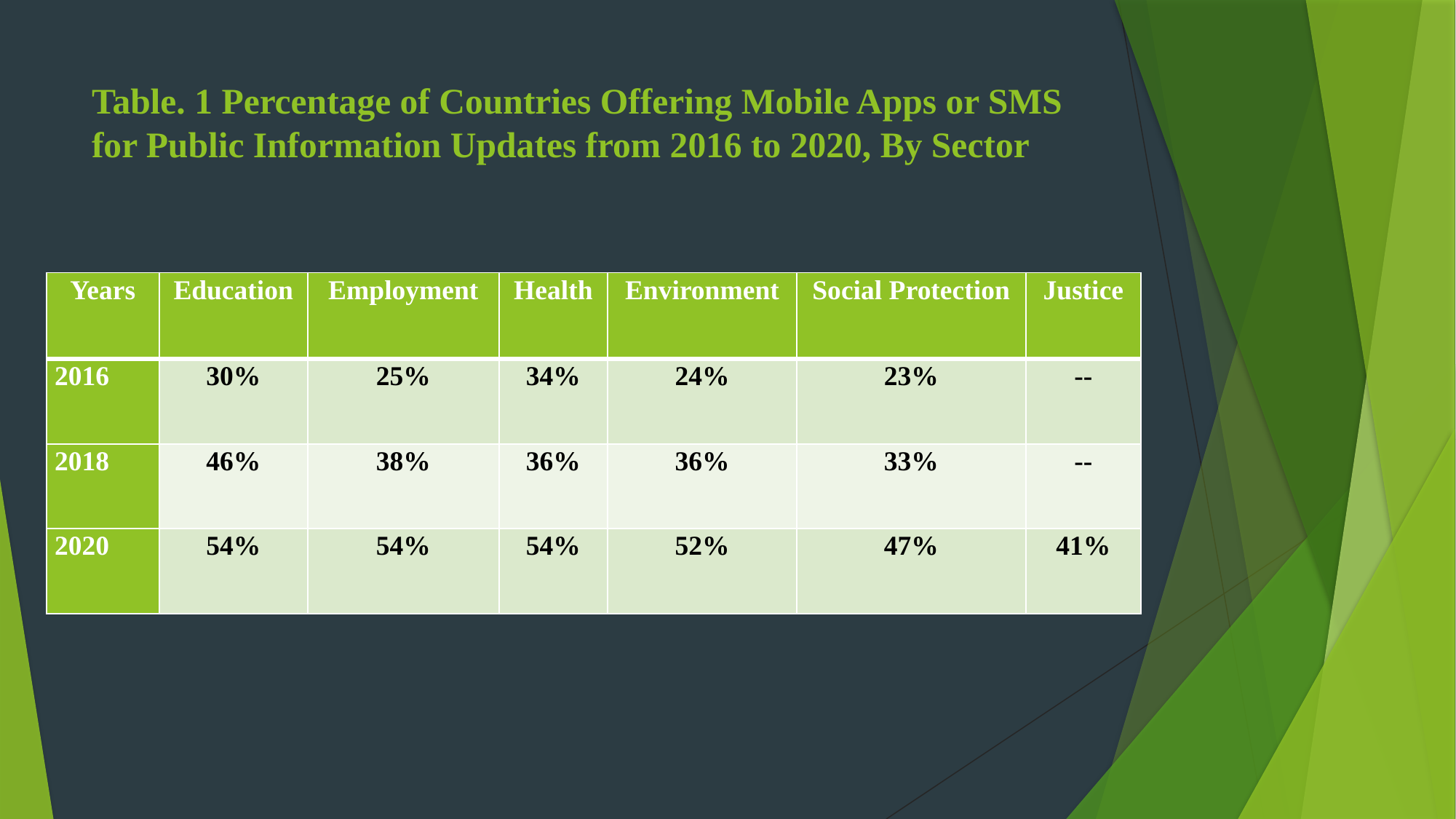

# Table. 1 Percentage of Countries Offering Mobile Apps or SMS for Public Information Updates from 2016 to 2020, By Sector
| Years | Education | Employment | Health | Environment | Social Protection | Justice |
| --- | --- | --- | --- | --- | --- | --- |
| 2016 | 30% | 25% | 34% | 24% | 23% | -- |
| 2018 | 46% | 38% | 36% | 36% | 33% | -- |
| 2020 | 54% | 54% | 54% | 52% | 47% | 41% |